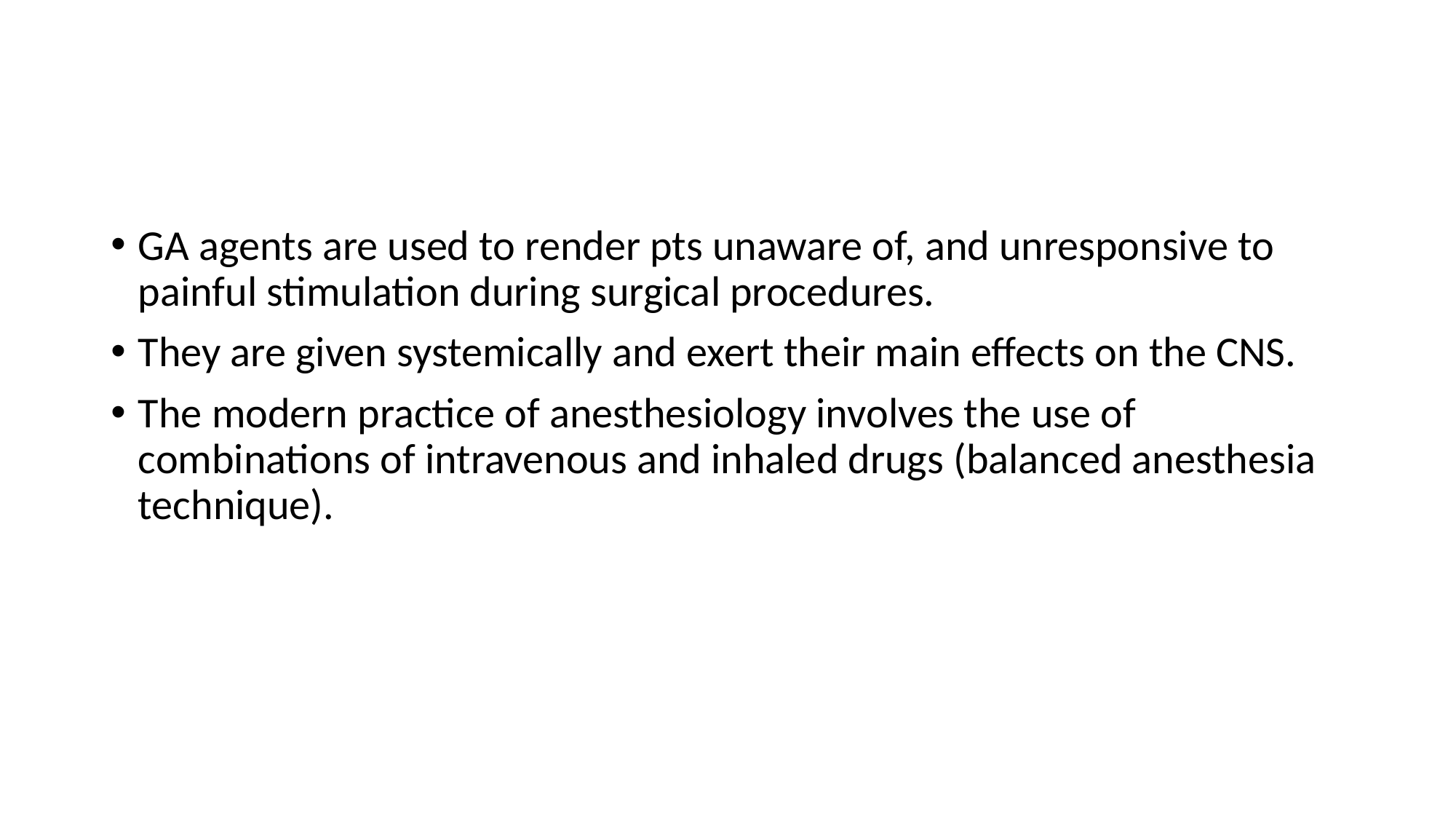

#
GA agents are used to render pts unaware of, and unresponsive to painful stimulation during surgical procedures.
They are given systemically and exert their main effects on the CNS.
The modern practice of anesthesiology involves the use of combinations of intravenous and inhaled drugs (balanced anesthesia technique).